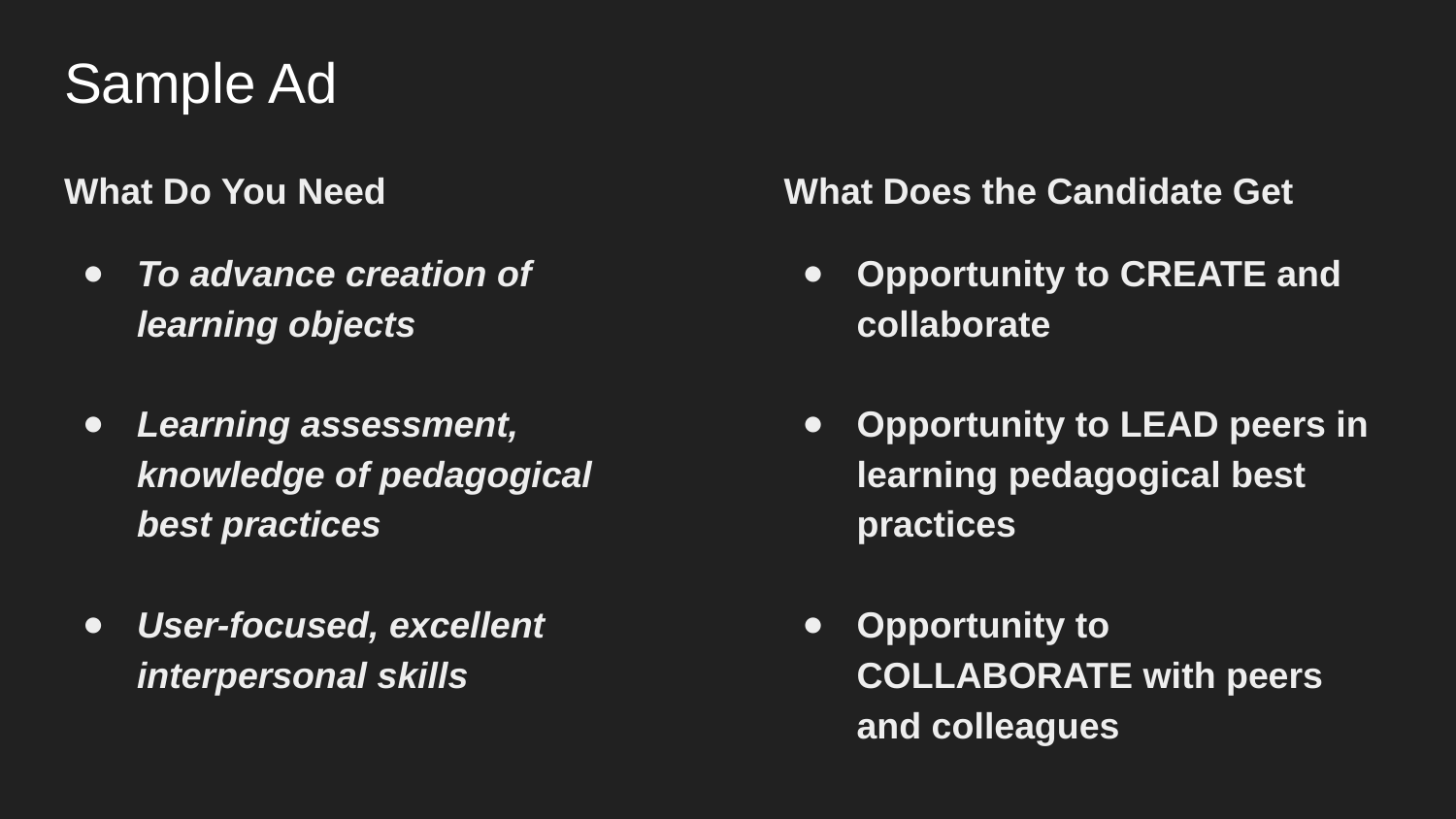

# Sample Ad
What Do You Need
To advance creation of learning objects
Learning assessment, knowledge of pedagogical best practices
User-focused, excellent interpersonal skills

What Does the Candidate Get
Opportunity to CREATE and collaborate
Opportunity to LEAD peers in learning pedagogical best practices
Opportunity to COLLABORATE with peers and colleagues